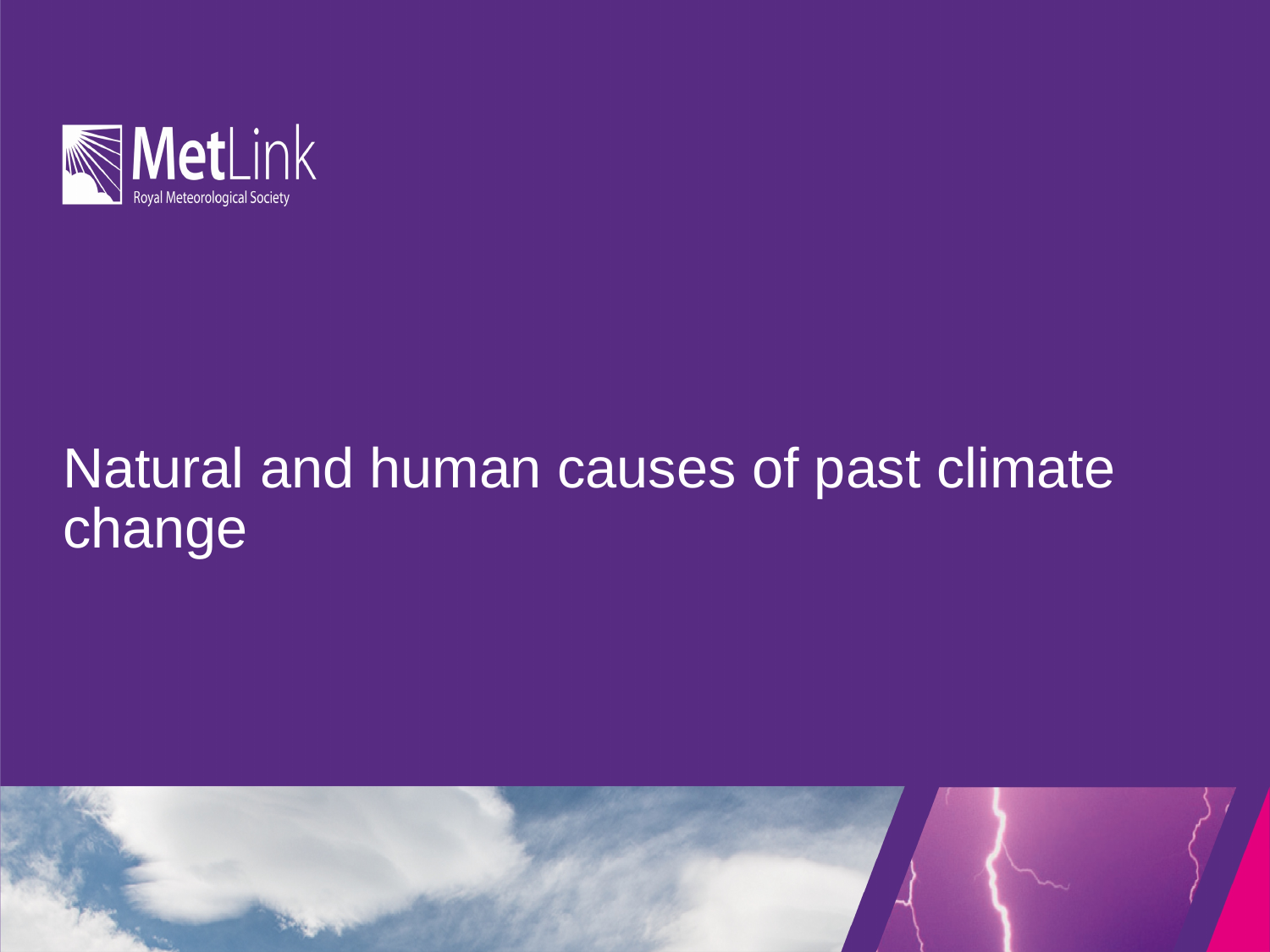

# Natural and human causes of past climate change